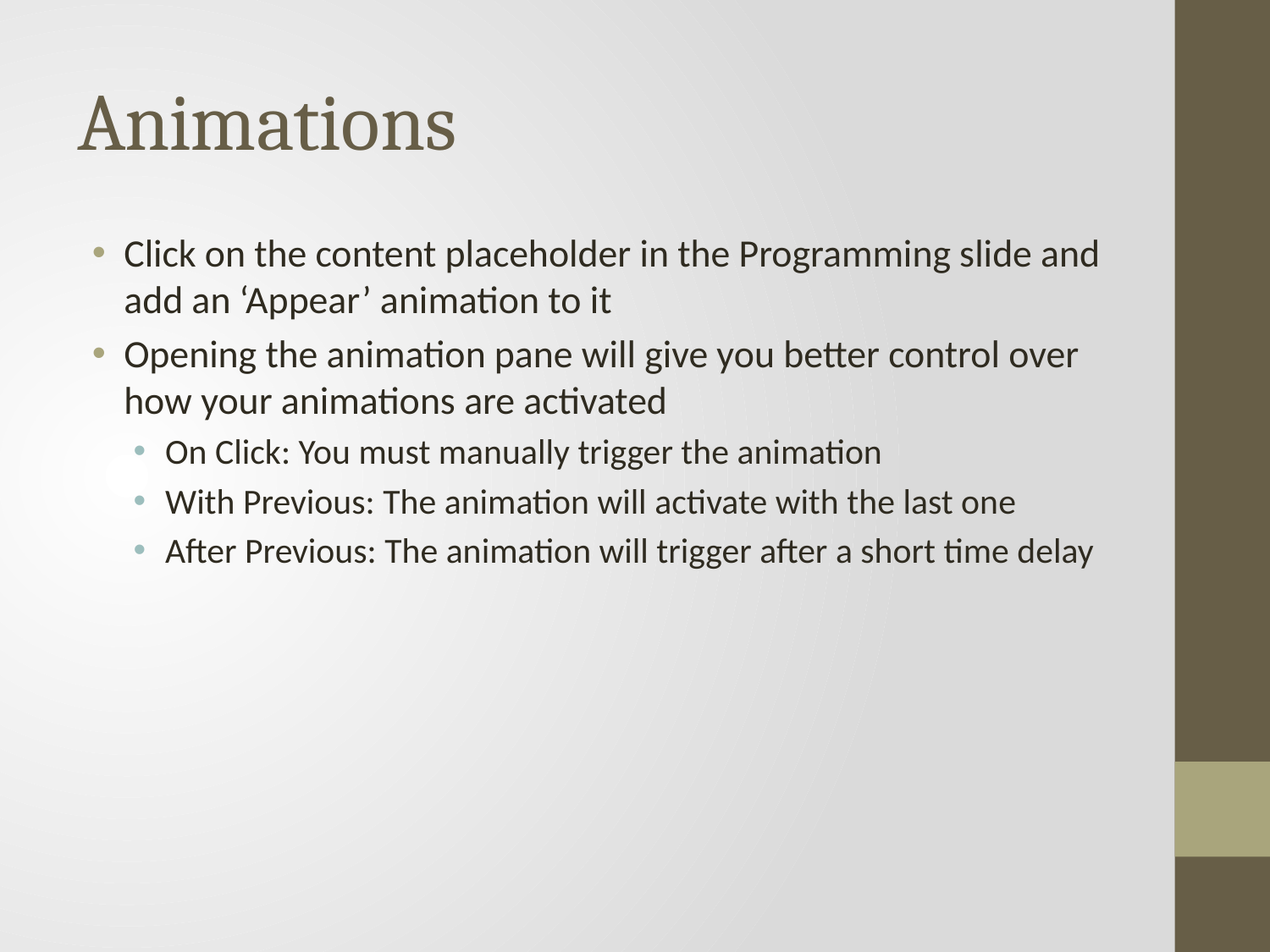

# Animations
Click on the content placeholder in the Programming slide and add an ‘Appear’ animation to it
Opening the animation pane will give you better control over how your animations are activated
On Click: You must manually trigger the animation
With Previous: The animation will activate with the last one
After Previous: The animation will trigger after a short time delay